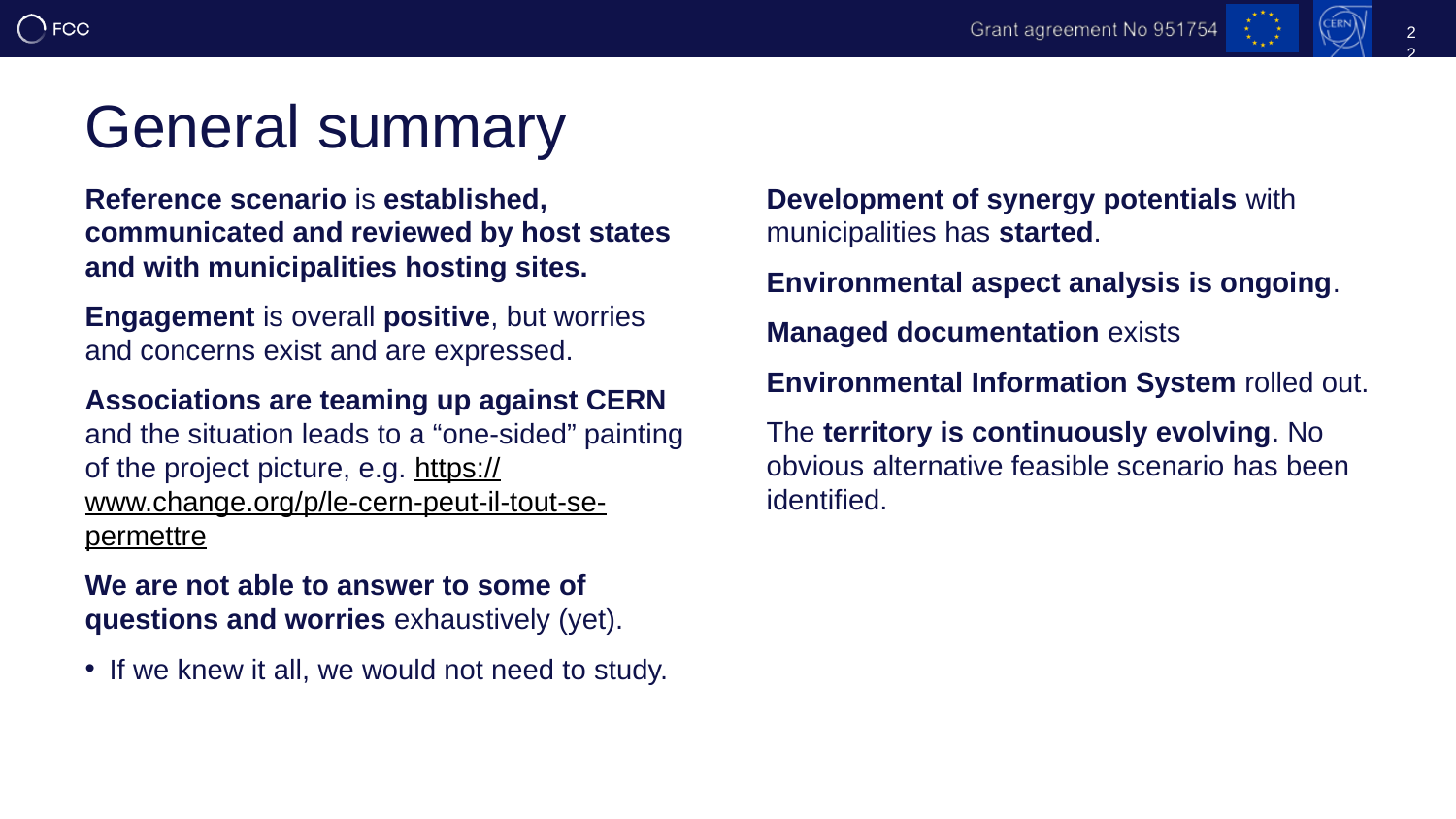

22
# General summary
Reference scenario is established, communicated and reviewed by host states and with municipalities hosting sites.
Engagement is overall positive, but worries and concerns exist and are expressed.
Associations are teaming up against CERN and the situation leads to a “one-sided” painting of the project picture, e.g. https://www.change.org/p/le-cern-peut-il-tout-se-permettre
We are not able to answer to some of questions and worries exhaustively (yet).
If we knew it all, we would not need to study.

Development of synergy potentials with municipalities has started.
Environmental aspect analysis is ongoing.
Managed documentation exists
Environmental Information System rolled out.
The territory is continuously evolving. No obvious alternative feasible scenario has been identified.